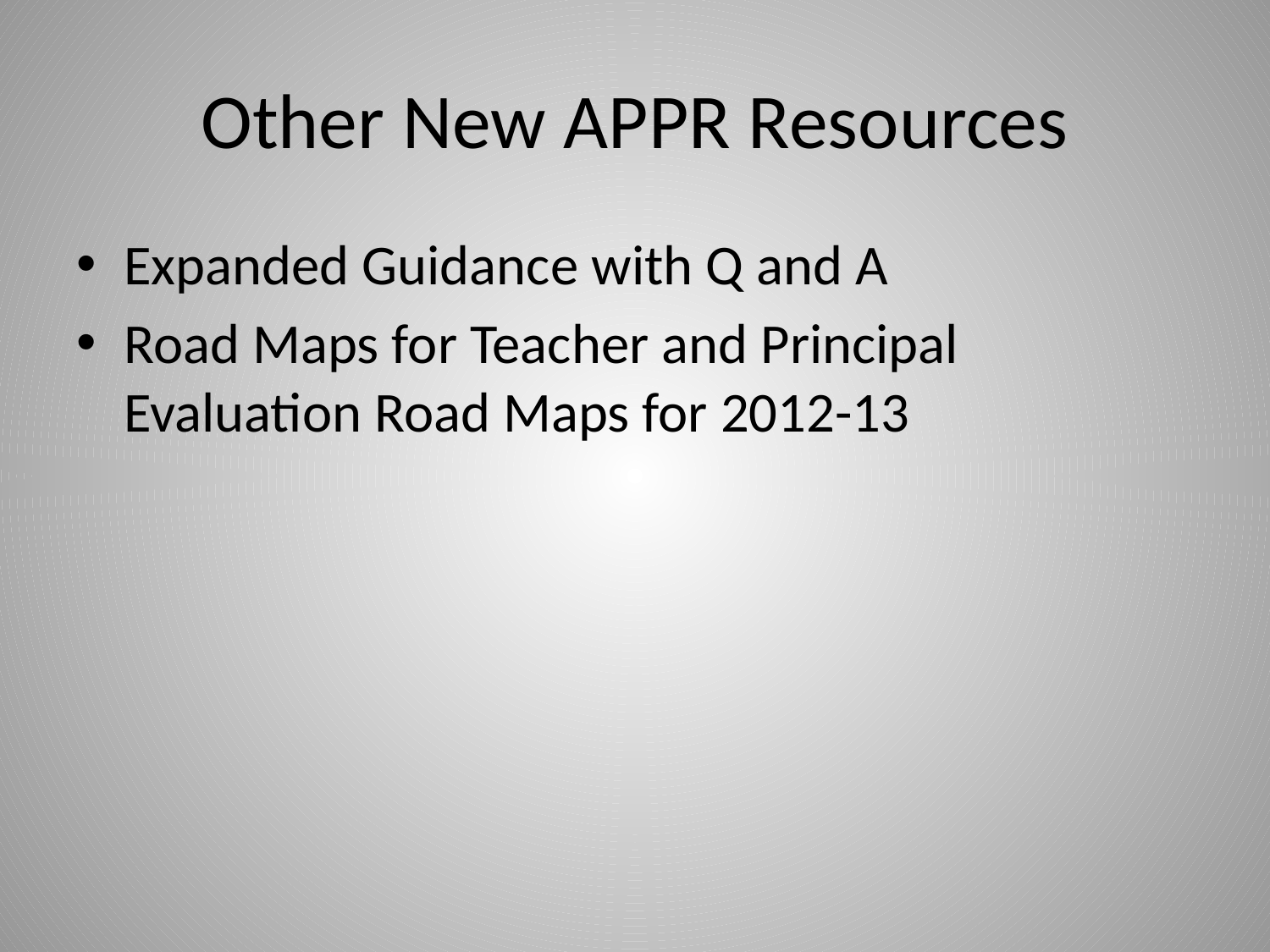

# Other New APPR Resources
Expanded Guidance with Q and A
Road Maps for Teacher and Principal Evaluation Road Maps for 2012-13